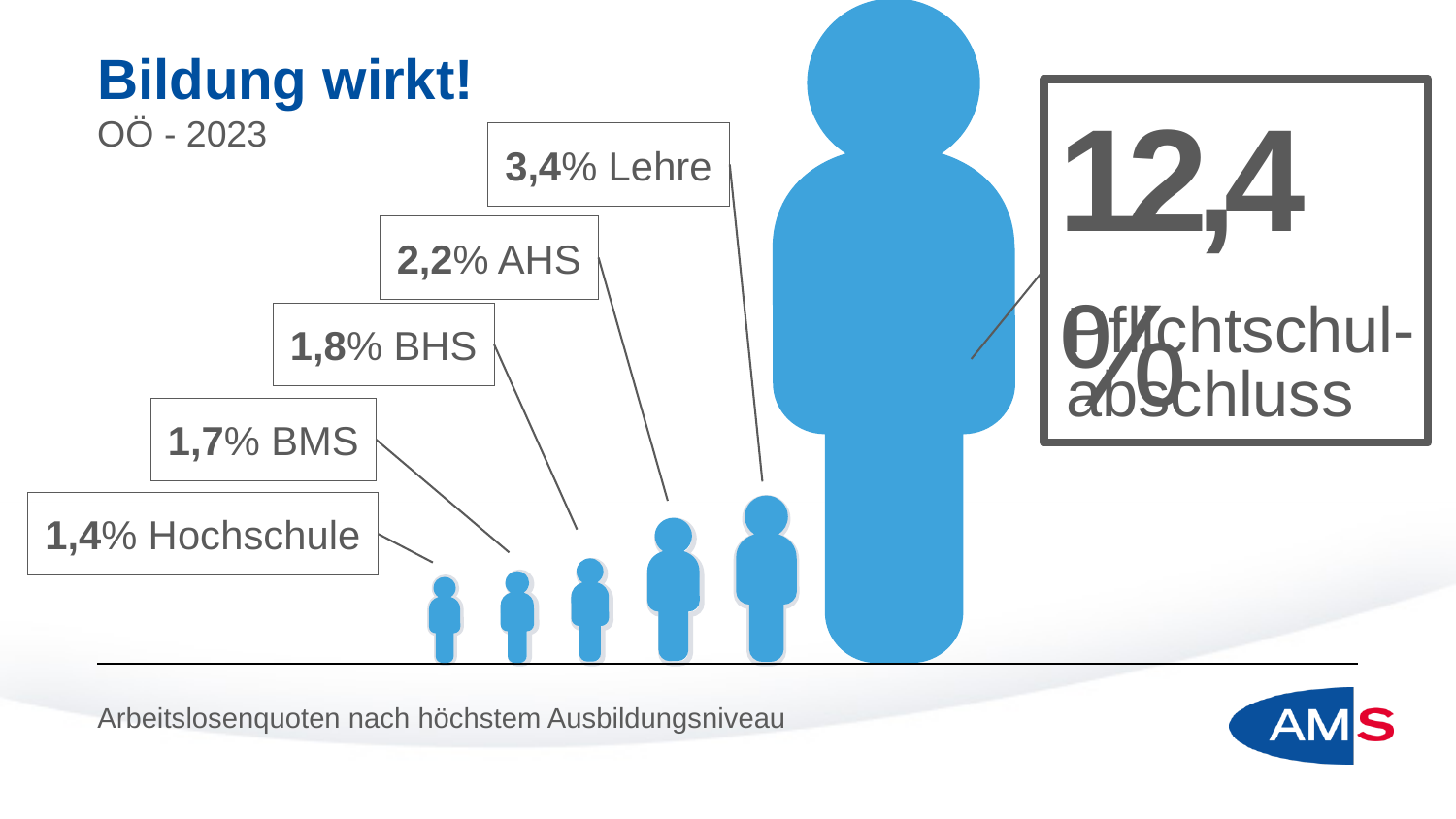

Bildung wirkt!
OÖ - 2023
12,4%
3,4% Lehre
2,2% AHS
Pflichtschul- abschluss
1,8% BHS
1,7% BMS
1,5% Hochschule
1,4% Hochschule

Arbeitslosenquoten nach höchstem Ausbildungsniveau